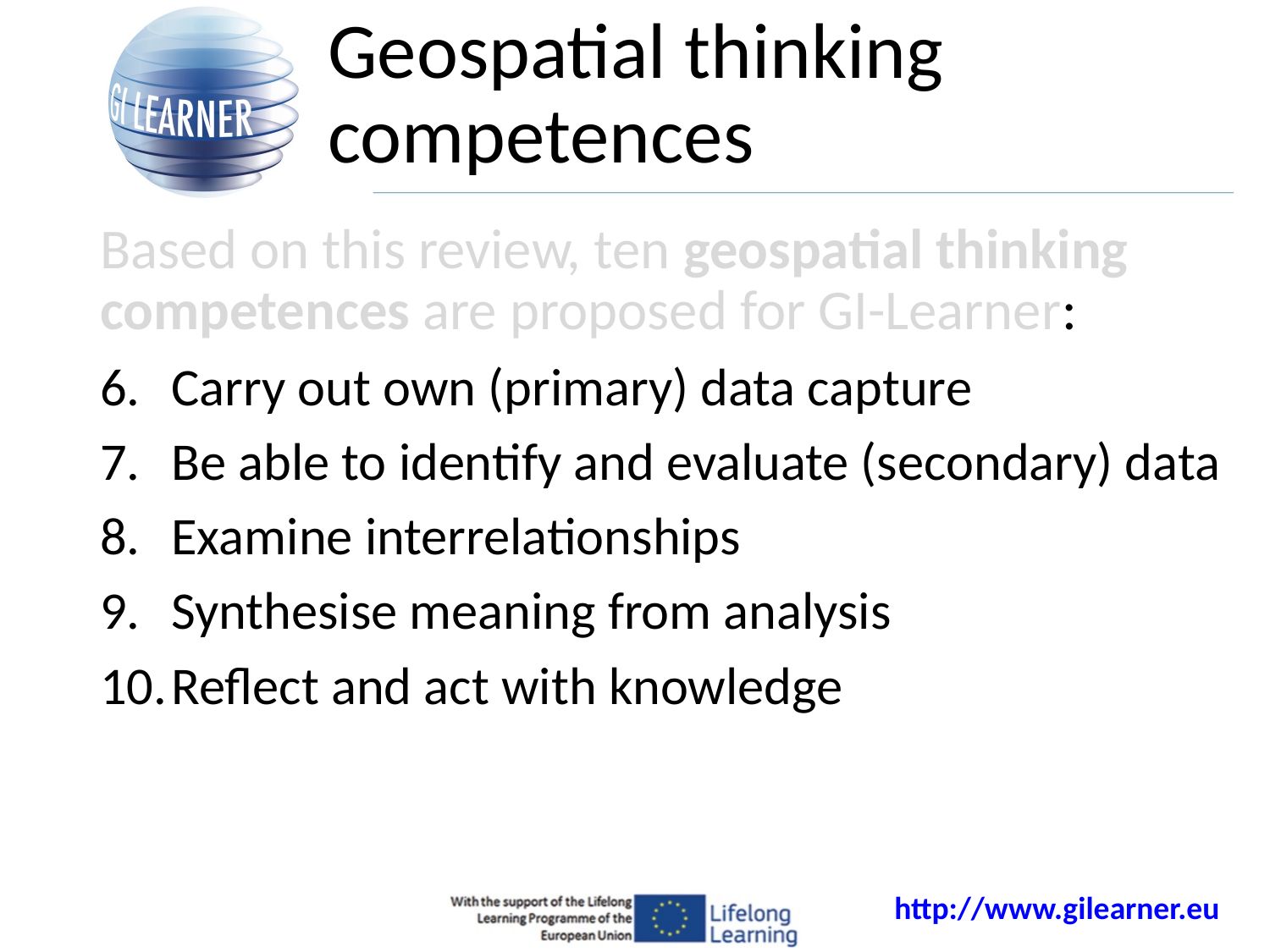

# Geospatial thinking competences
Based on this review, ten geospatial thinking competences are proposed for GI-Learner:
Carry out own (primary) data capture
Be able to identify and evaluate (secondary) data
Examine interrelationships
Synthesise meaning from analysis
Reflect and act with knowledge